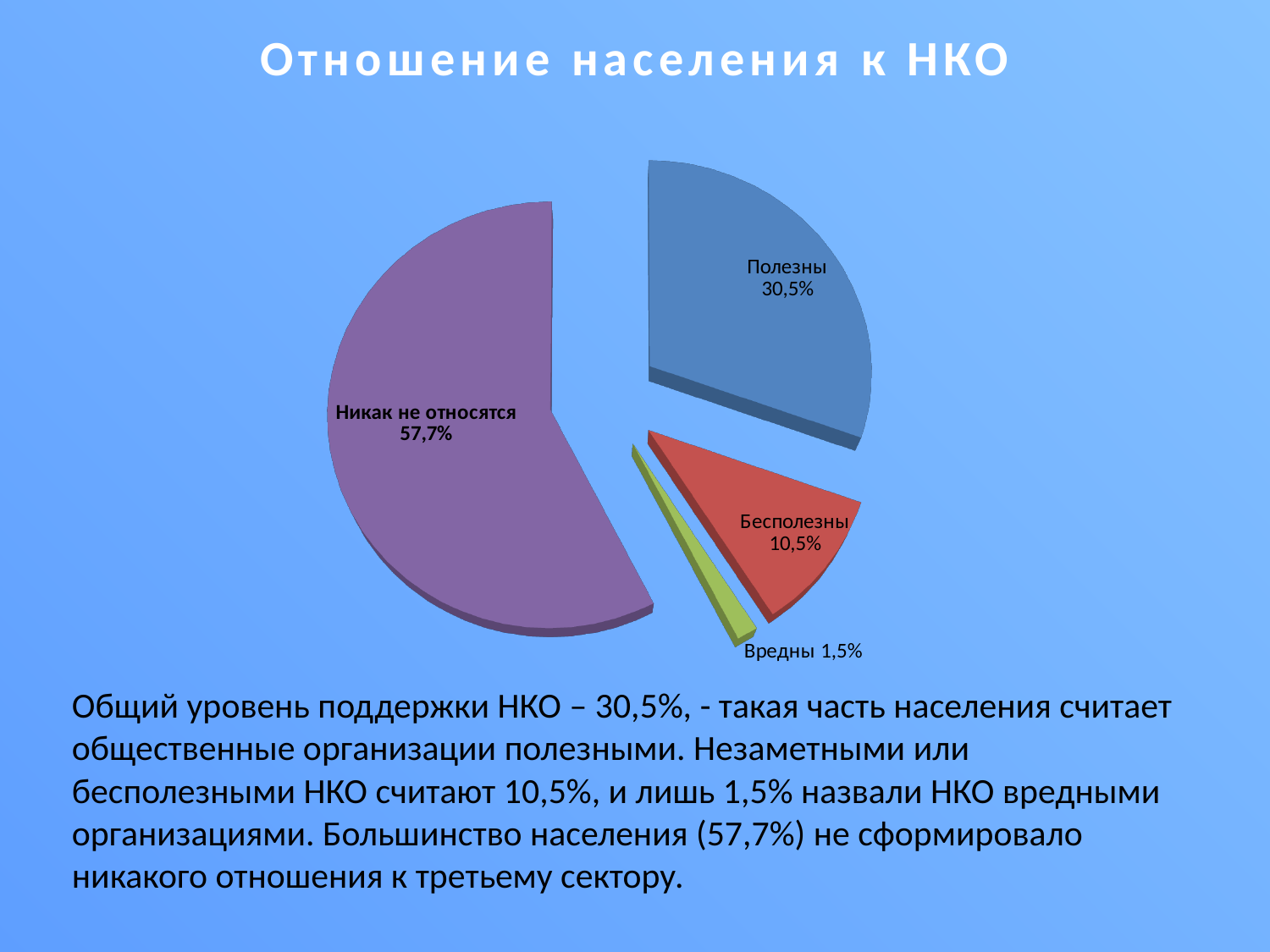

Отношение населения к НКО

[unsupported chart]

#

Общий уровень поддержки НКО – 30,5%, - такая часть населения считает общественные организации полезными. Незаметными или бесполезными НКО считают 10,5%, и лишь 1,5% назвали НКО вредными организациями. Большинство населения (57,7%) не сформировало никакого отношения к третьему сектору.